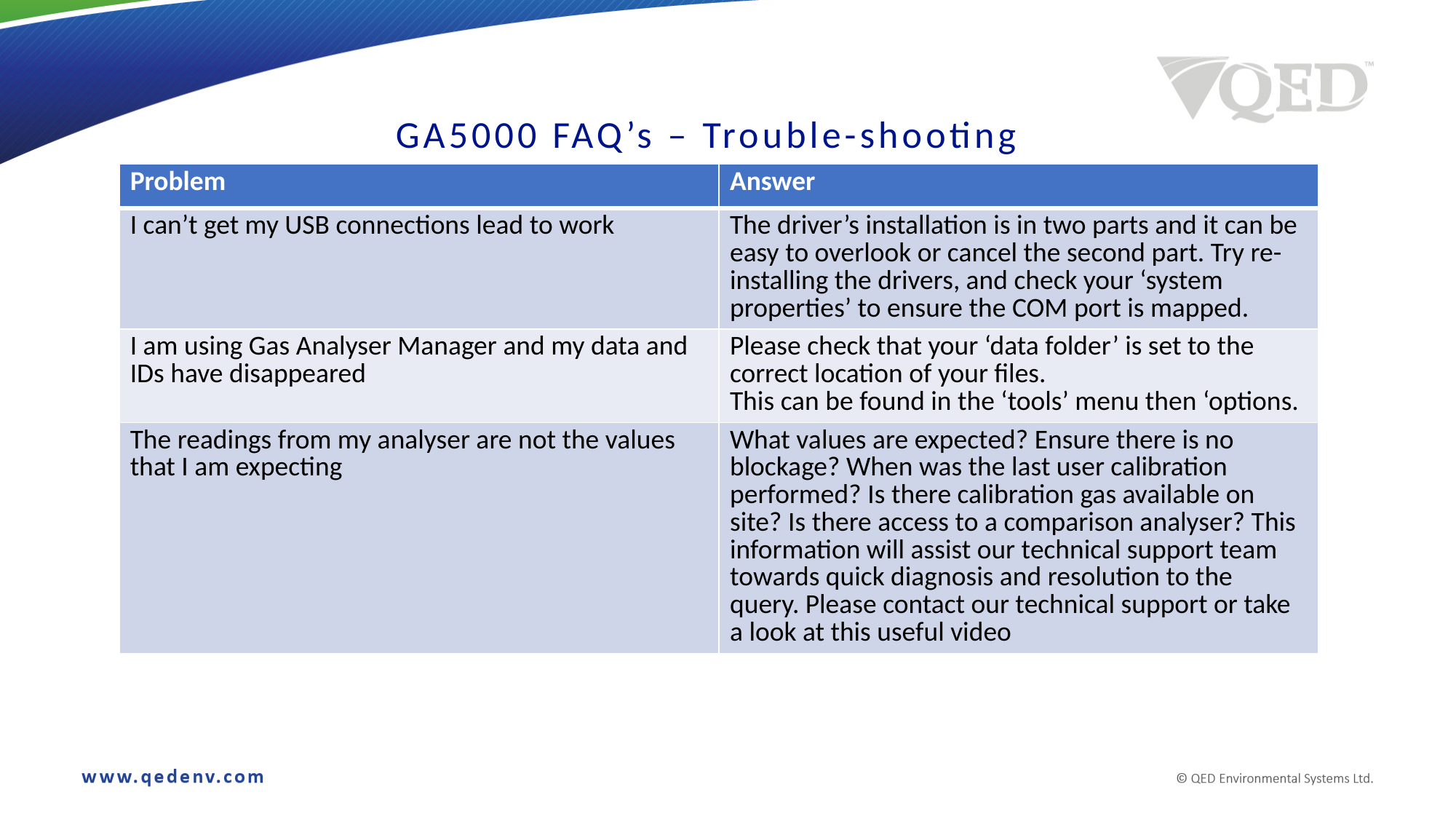

# GA5000 FAQ’s – Trouble-shooting
| Problem | Answer |
| --- | --- |
| I can’t get my USB connections lead to work | The driver’s installation is in two parts and it can be easy to overlook or cancel the second part. Try re-installing the drivers, and check your ‘system properties’ to ensure the COM port is mapped. |
| I am using Gas Analyser Manager and my data and IDs have disappeared | Please check that your ‘data folder’ is set to the correct location of your files. This can be found in the ‘tools’ menu then ‘options. |
| The readings from my analyser are not the values that I am expecting | What values are expected? Ensure there is no blockage? When was the last user calibration performed? Is there calibration gas available on site? Is there access to a comparison analyser? This information will assist our technical support team towards quick diagnosis and resolution to the query. Please contact our technical support or take a look at this useful video |